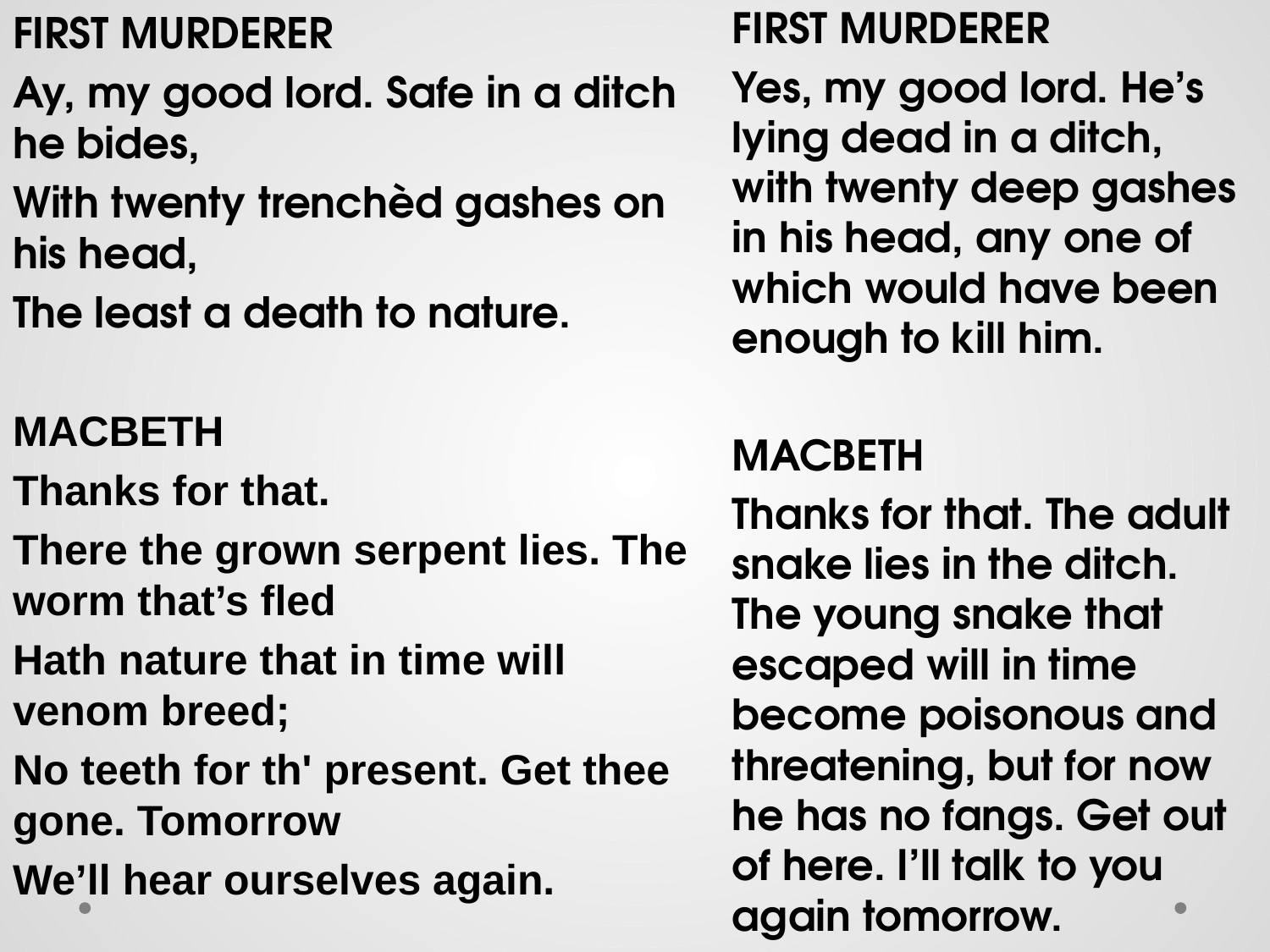

FIRST MURDERER
Ay, my good lord. Safe in a ditch he bides,
With twenty trenchèd gashes on his head,
The least a death to nature.

MACBETH
Thanks for that.
There the grown serpent lies. The worm that’s fled
Hath nature that in time will venom breed;
No teeth for th' present. Get thee gone. Tomorrow
We’ll hear ourselves again.
FIRST MURDERER
Yes, my good lord. He’s lying dead in a ditch, with twenty deep gashes in his head, any one of which would have been enough to kill him.

MACBETH
Thanks for that. The adult snake lies in the ditch. The young snake that escaped will in time become poisonous and threatening, but for now he has no fangs. Get out of here. I’ll talk to you again tomorrow.